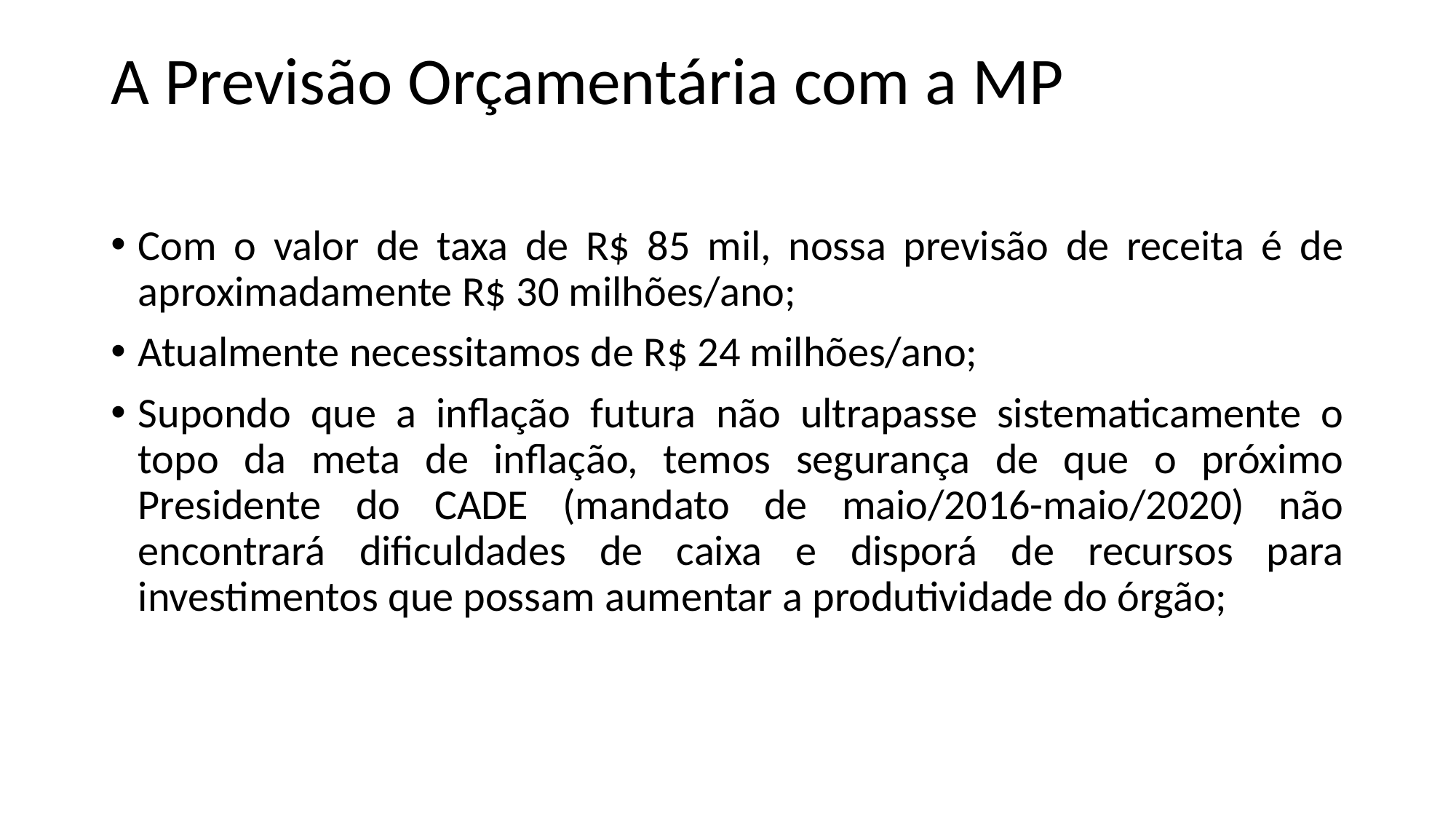

# A Previsão Orçamentária com a MP
Com o valor de taxa de R$ 85 mil, nossa previsão de receita é de aproximadamente R$ 30 milhões/ano;
Atualmente necessitamos de R$ 24 milhões/ano;
Supondo que a inflação futura não ultrapasse sistematicamente o topo da meta de inflação, temos segurança de que o próximo Presidente do CADE (mandato de maio/2016-maio/2020) não encontrará dificuldades de caixa e disporá de recursos para investimentos que possam aumentar a produtividade do órgão;